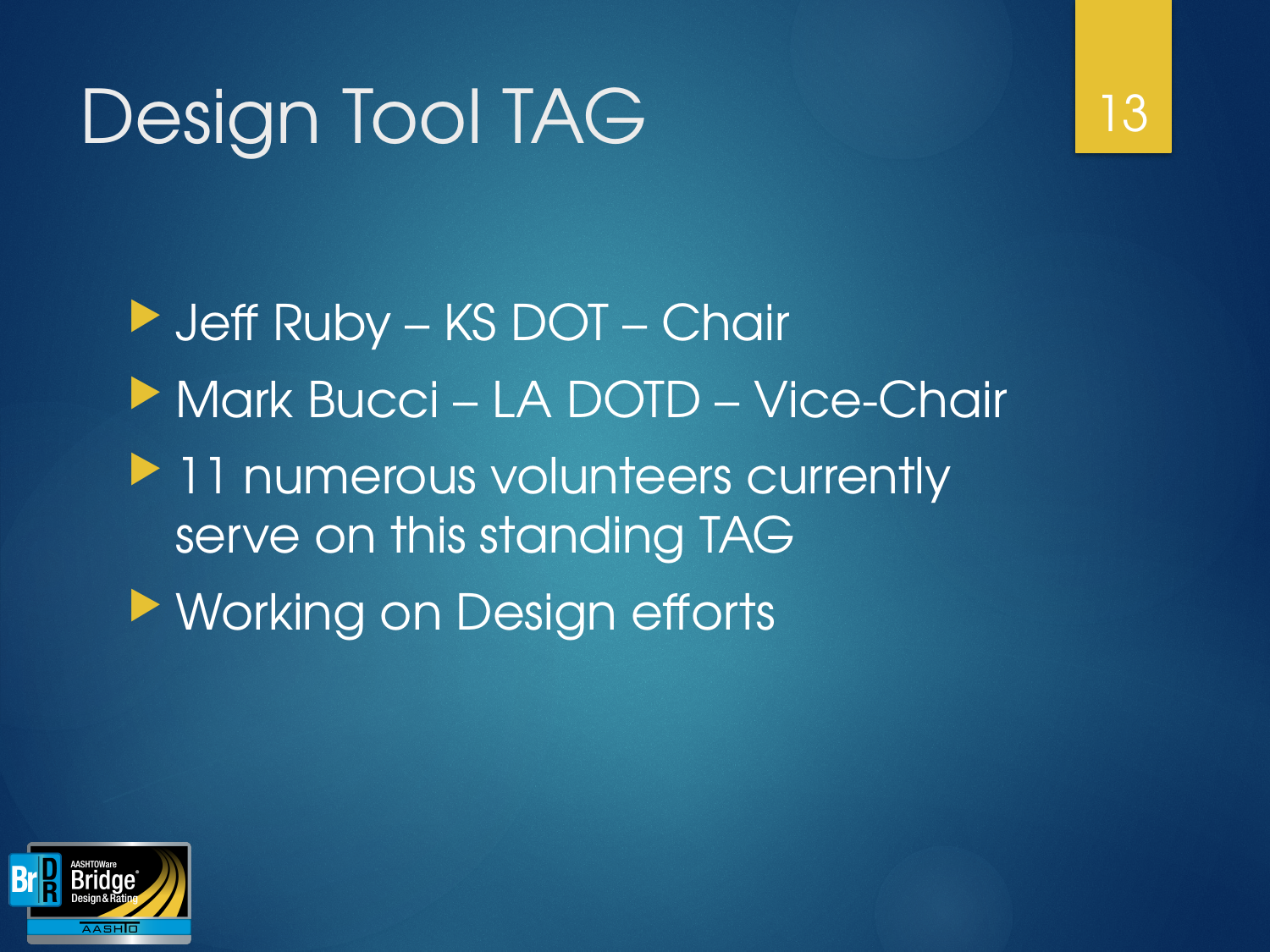

13
# Design Tool TAG
Jeff Ruby – KS DOT – Chair
Mark Bucci – LA DOTD – Vice-Chair
11 numerous volunteers currently serve on this standing TAG
Working on Design efforts